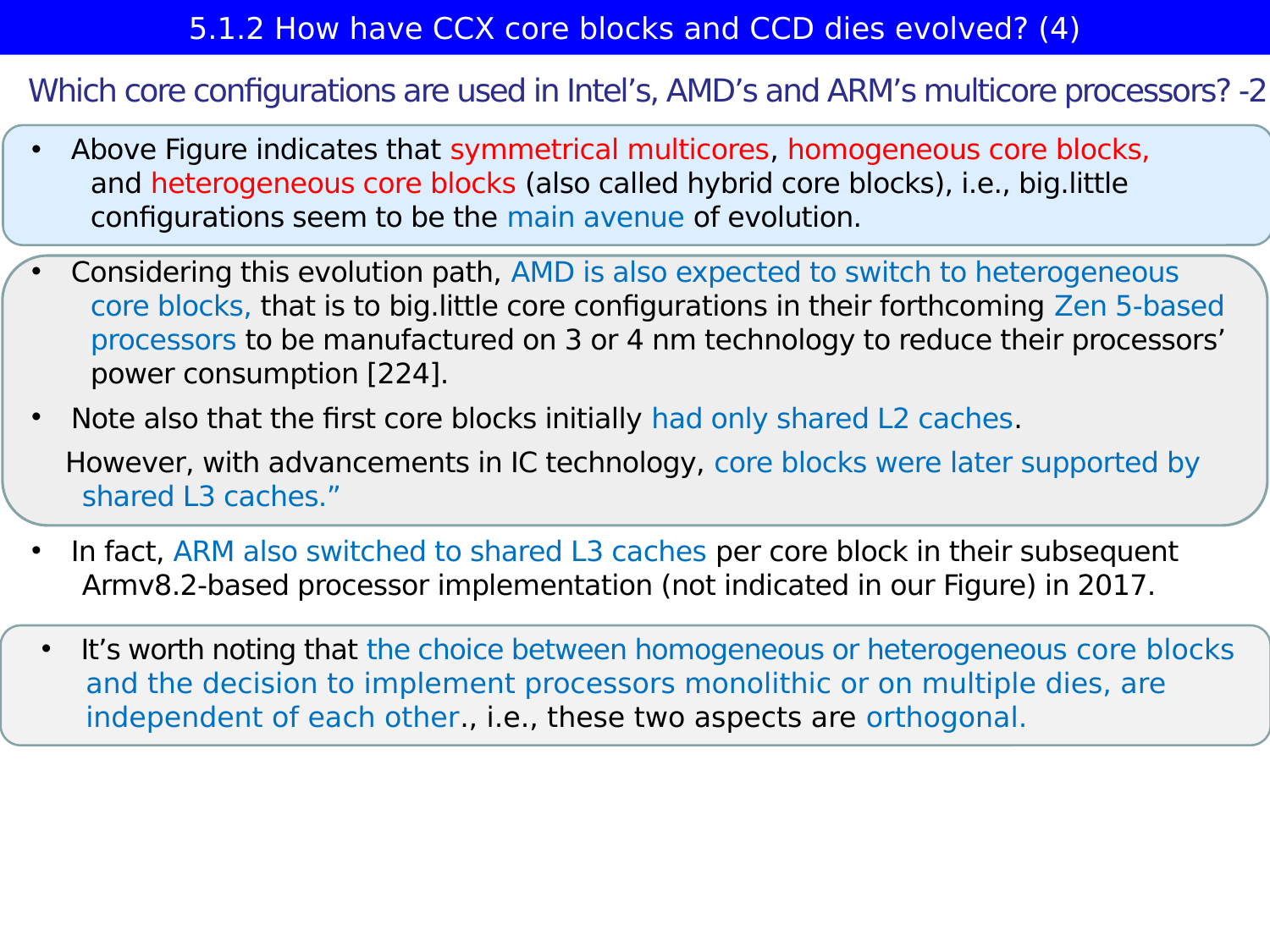

# 5.1.2 How have CCX core blocks and CCD dies evolved? (4)
Which core configurations are used in Intel’s, AMD’s and ARM’s multicore processors? -2

Above Figure indicates that symmetrical multicores, homogeneous core blocks,
       and heterogeneous core blocks (also called hybrid core blocks), i.e., big.little
       configurations seem to be the main avenue of evolution.
Considering this evolution path, AMD is also expected to switch to heterogeneous
       core blocks, that is to big.little core configurations in their forthcoming Zen 5-based
       processors to be manufactured on 3 or 4 nm technology to reduce their processors’
       power consumption [224].
Note also that the first core blocks initially had only shared L2 caches.
    However, with advancements in IC technology, core blocks were later supported by
      shared L3 caches.”
In fact, ARM also switched to shared L3 caches per core block in their subsequent
      Armv8.2-based processor implementation (not indicated in our Figure) in 2017.

It’s worth noting that the choice between homogeneous or heterogeneous core blocks
     and the decision to implement processors monolithic or on multiple dies, are
     independent of each other., i.e., these two aspects are orthogonal.